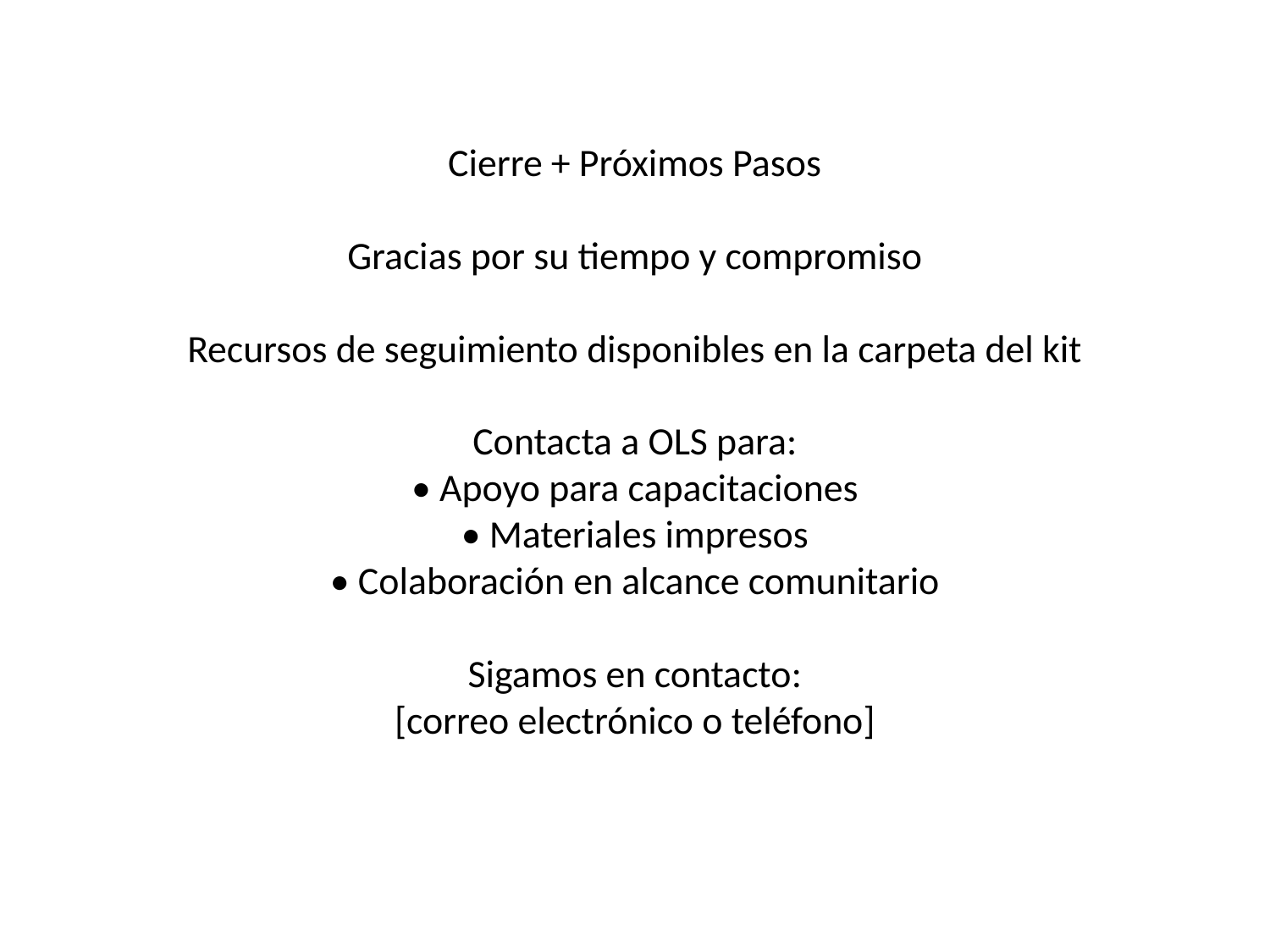

# Cierre + Próximos Pasos

Gracias por su tiempo y compromiso

Recursos de seguimiento disponibles en la carpeta del kit

Contacta a OLS para:
• Apoyo para capacitaciones
• Materiales impresos
• Colaboración en alcance comunitario

Sigamos en contacto:
[correo electrónico o teléfono]